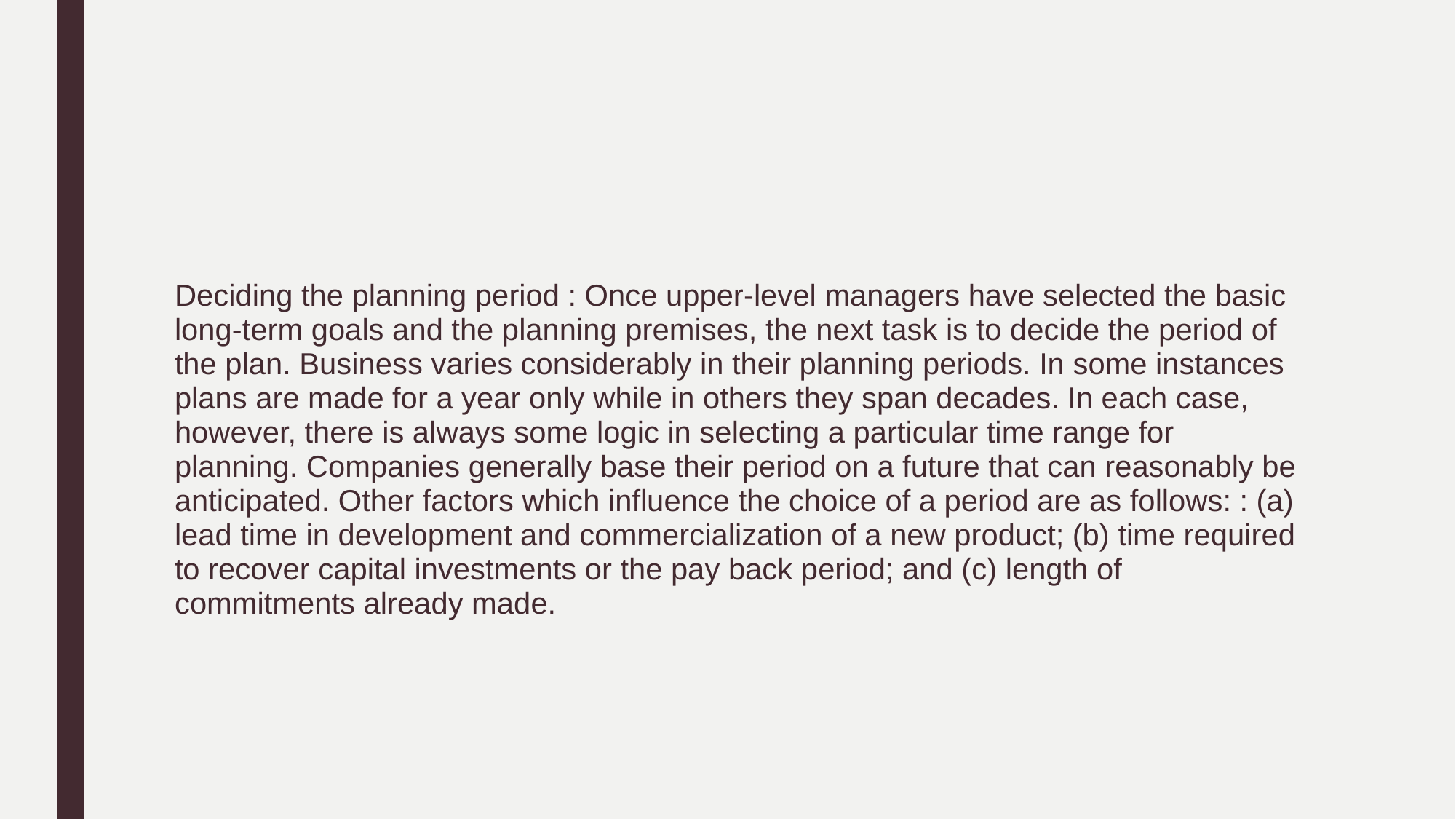

#
Deciding the planning period : Once upper-level managers have selected the basic long-term goals and the planning premises, the next task is to decide the period of the plan. Business varies considerably in their planning periods. In some instances plans are made for a year only while in others they span decades. In each case, however, there is always some logic in selecting a particular time range for planning. Companies generally base their period on a future that can reasonably be anticipated. Other factors which influence the choice of a period are as follows: : (a) lead time in development and commercialization of a new product; (b) time required to recover capital investments or the pay back period; and (c) length of commitments already made.